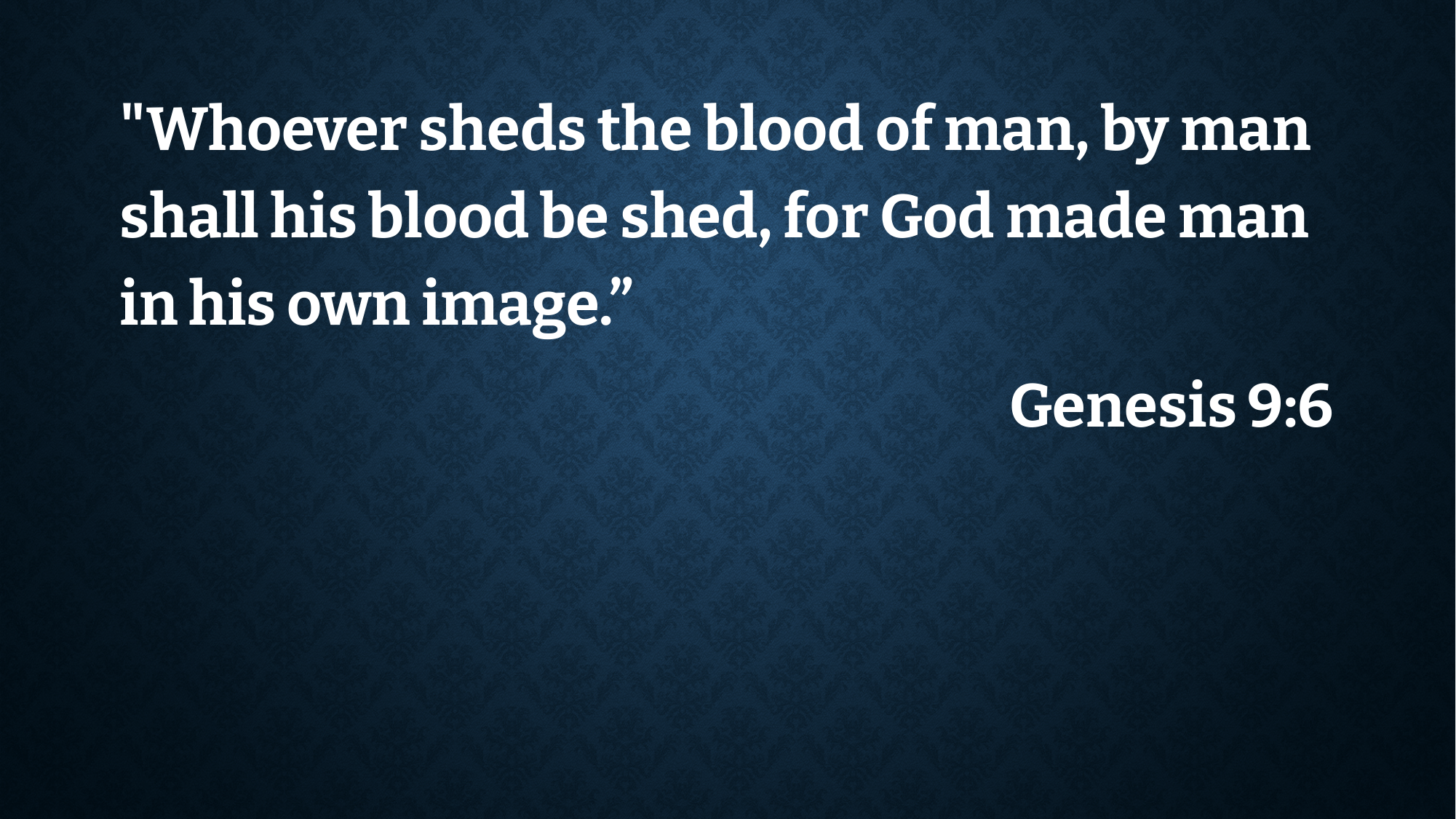

"Whoever sheds the blood of man, by man shall his blood be shed, for God made man in his own image.”
Genesis 9:6